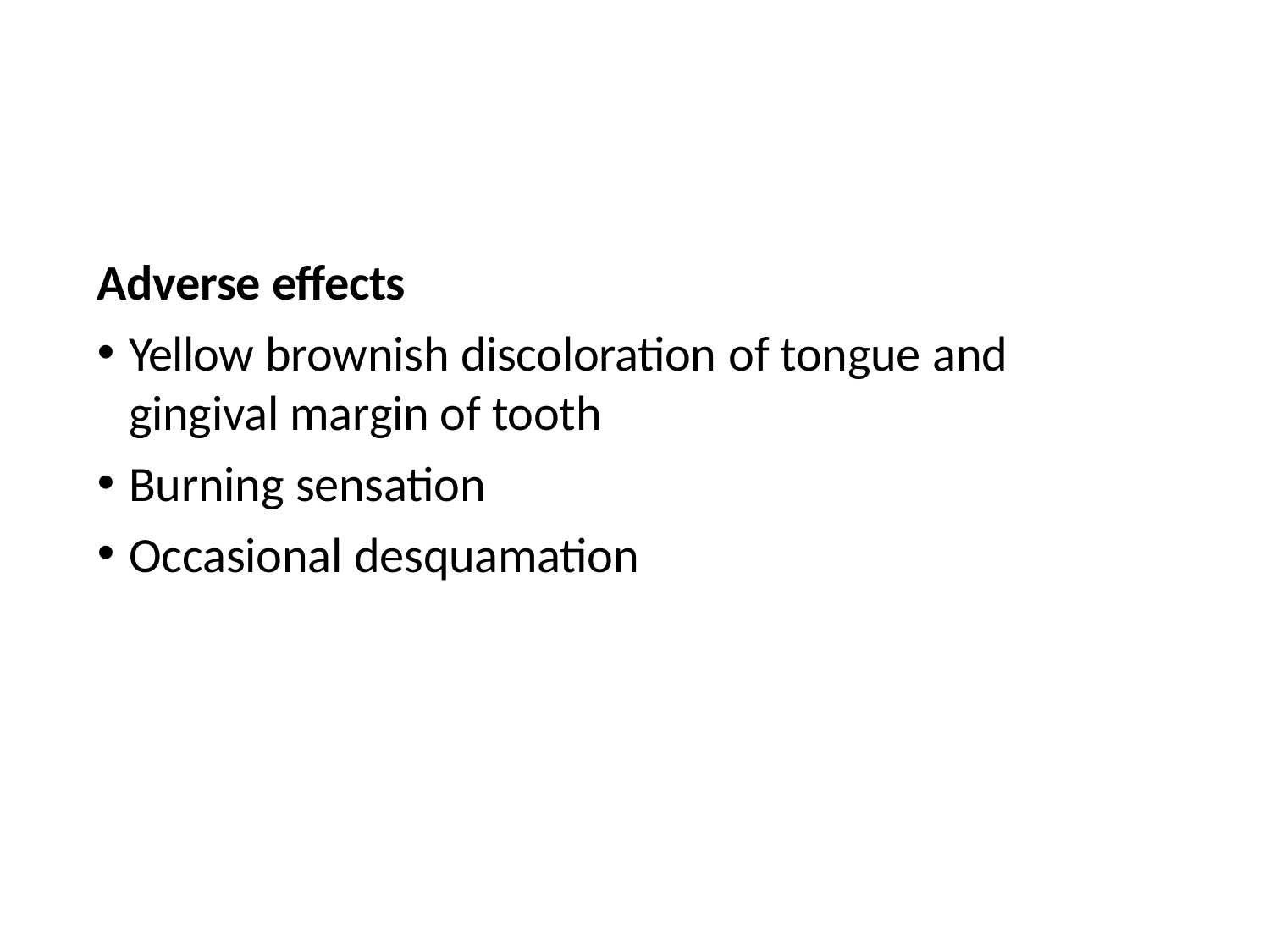

Adverse effects
Yellow brownish discoloration of tongue and gingival margin of tooth
Burning sensation
Occasional desquamation